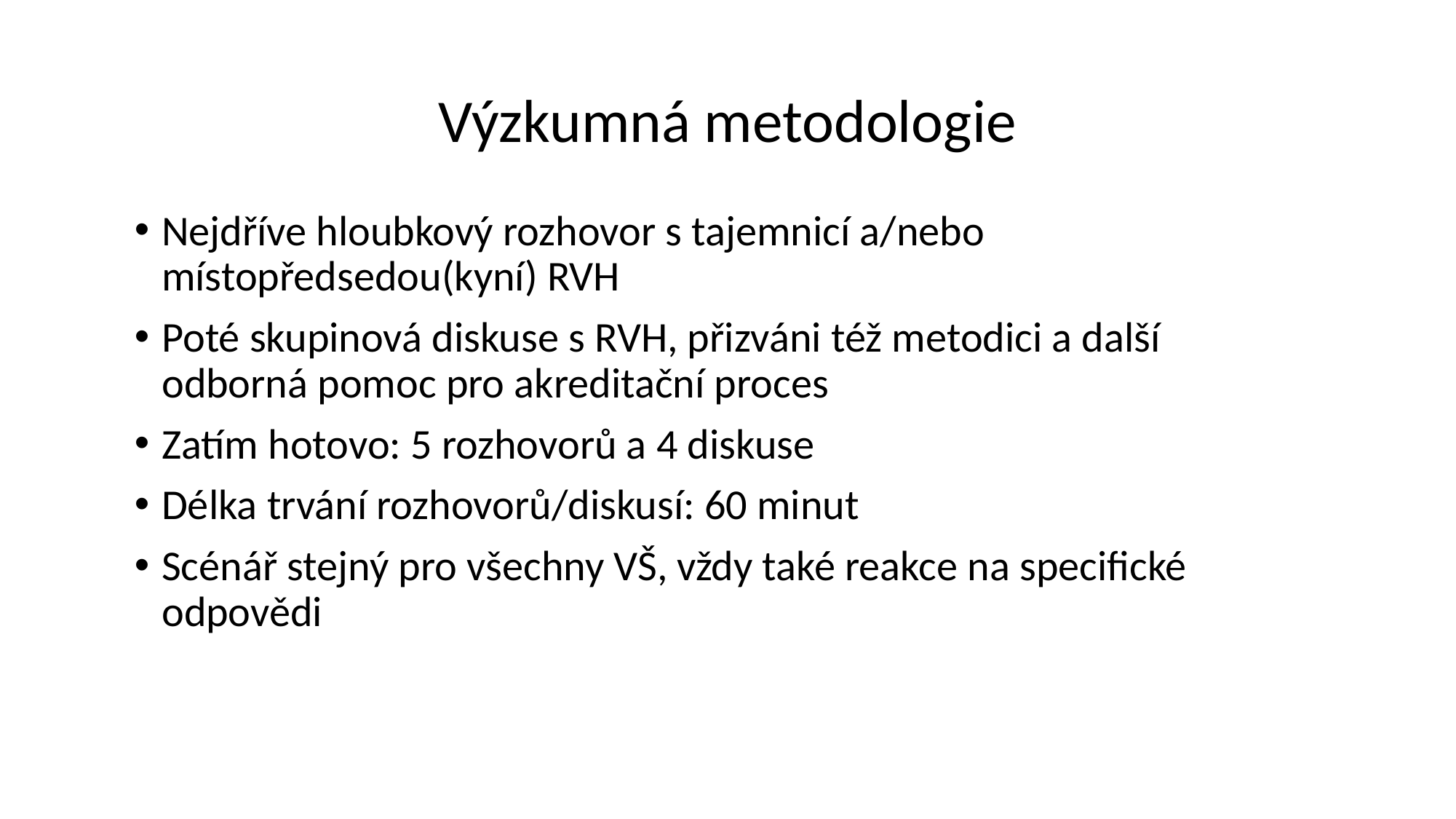

Výzkumná metodologie
Nejdříve hloubkový rozhovor s tajemnicí a/nebo místopředsedou(kyní) RVH
Poté skupinová diskuse s RVH, přizváni též metodici a další odborná pomoc pro akreditační proces
Zatím hotovo: 5 rozhovorů a 4 diskuse
Délka trvání rozhovorů/diskusí: 60 minut
Scénář stejný pro všechny VŠ, vždy také reakce na specifické odpovědi